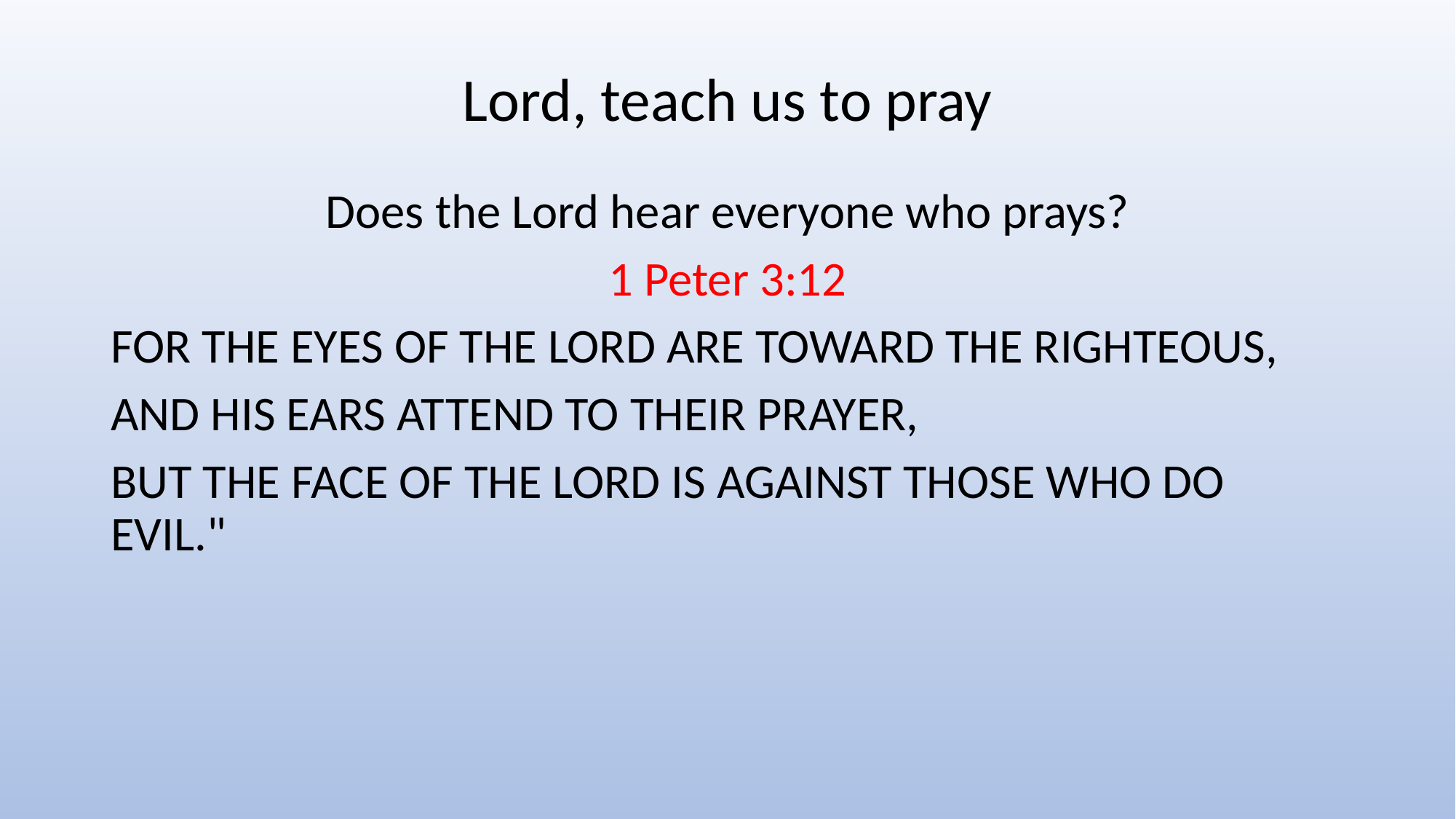

# Lord, teach us to pray
Does the Lord hear everyone who prays?
1 Peter 3:12
FOR THE EYES OF THE LORD ARE TOWARD THE RIGHTEOUS,
AND HIS EARS ATTEND TO THEIR PRAYER,
BUT THE FACE OF THE LORD IS AGAINST THOSE WHO DO EVIL."